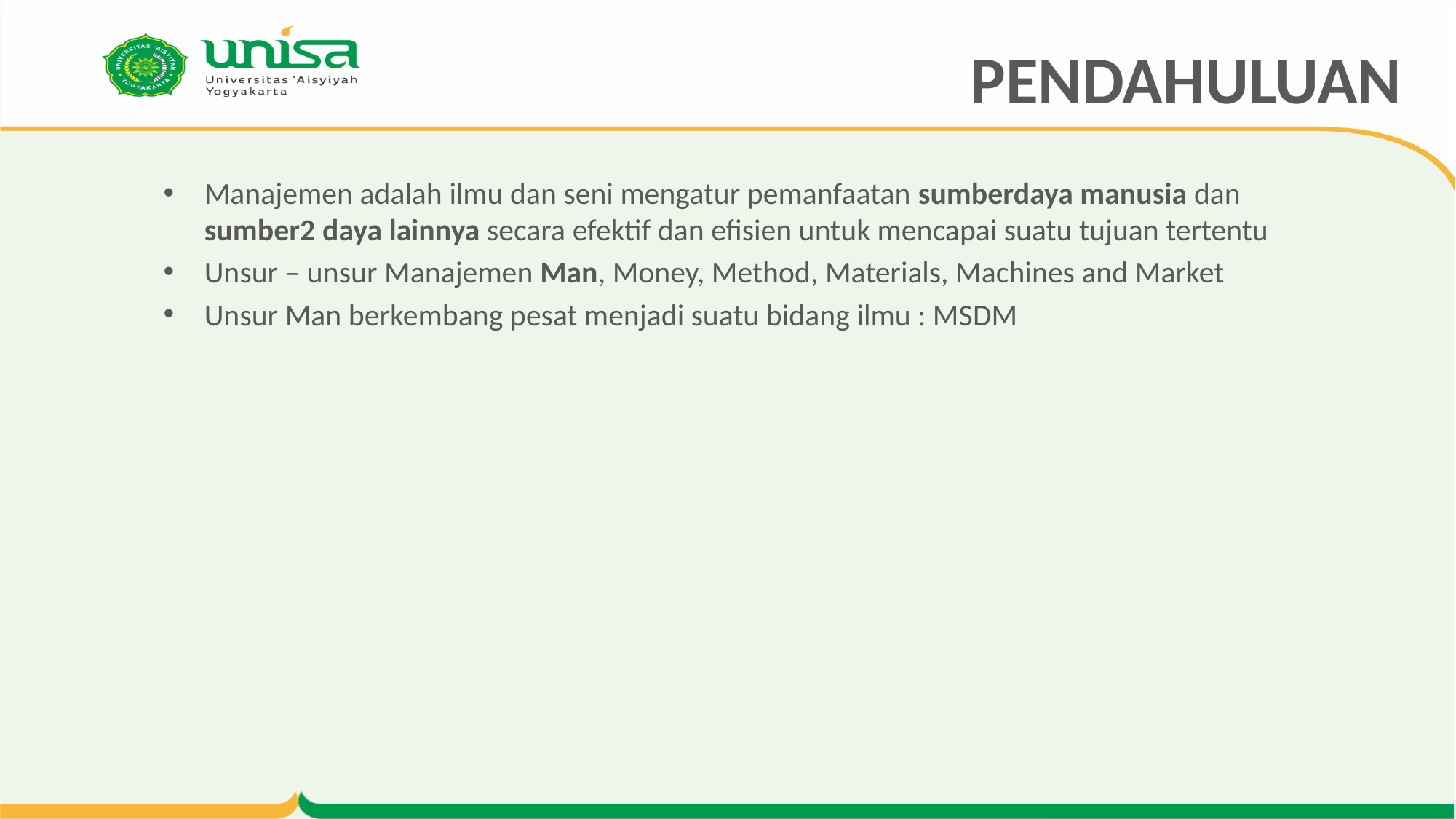

# PENDAHULUAN
Manajemen adalah ilmu dan seni mengatur pemanfaatan sumberdaya manusia dan sumber2 daya lainnya secara efektif dan efisien untuk mencapai suatu tujuan tertentu
Unsur – unsur Manajemen Man, Money, Method, Materials, Machines and Market
Unsur Man berkembang pesat menjadi suatu bidang ilmu : MSDM